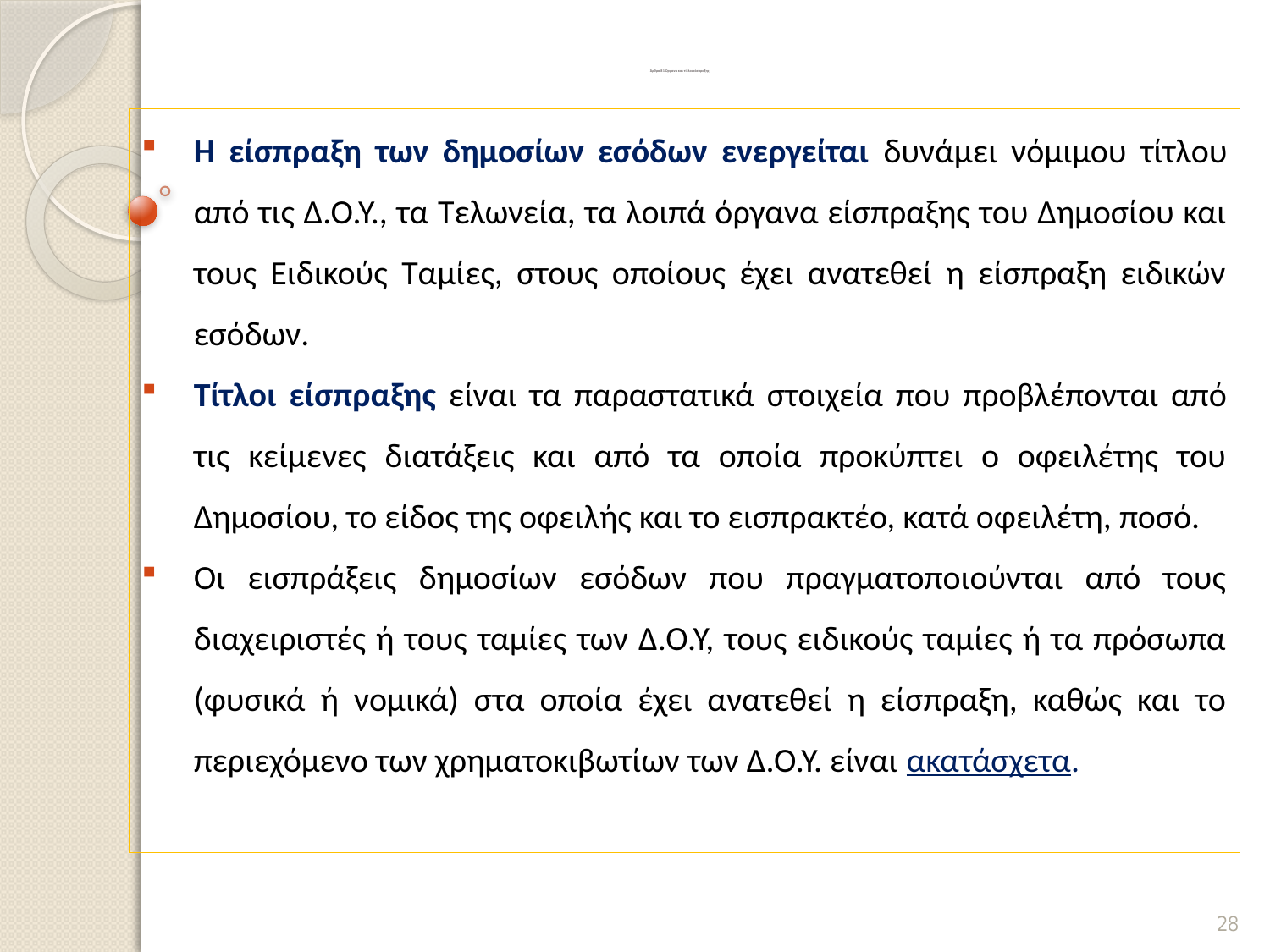

# Άρθρο 81 Όργανα και τίτλοι είσπραξης
Η είσπραξη των δημοσίων εσόδων ενεργείται δυνάμει νόμιμου τίτλου από τις Δ.Ο.Υ., τα Τελωνεία, τα λοιπά όργανα είσπραξης του Δημοσίου και τους Ειδικούς Ταμίες, στους οποίους έχει ανατεθεί η είσπραξη ειδικών εσόδων.
Τίτλοι είσπραξης είναι τα παραστατικά στοιχεία που προβλέπονται από τις κείμενες διατάξεις και από τα οποία προκύπτει ο οφειλέτης του Δημοσίου, το είδος της οφειλής και το εισπρακτέο, κατά οφειλέτη, ποσό.
Οι εισπράξεις δημοσίων εσόδων που πραγματοποιούνται από τους διαχειριστές ή τους ταμίες των Δ.Ο.Υ, τους ειδικούς ταμίες ή τα πρόσωπα (φυσικά ή νομικά) στα οποία έχει ανατεθεί η είσπραξη, καθώς και το περιεχόμενο των χρηματοκιβωτίων των Δ.Ο.Υ. είναι ακατάσχετα.

28